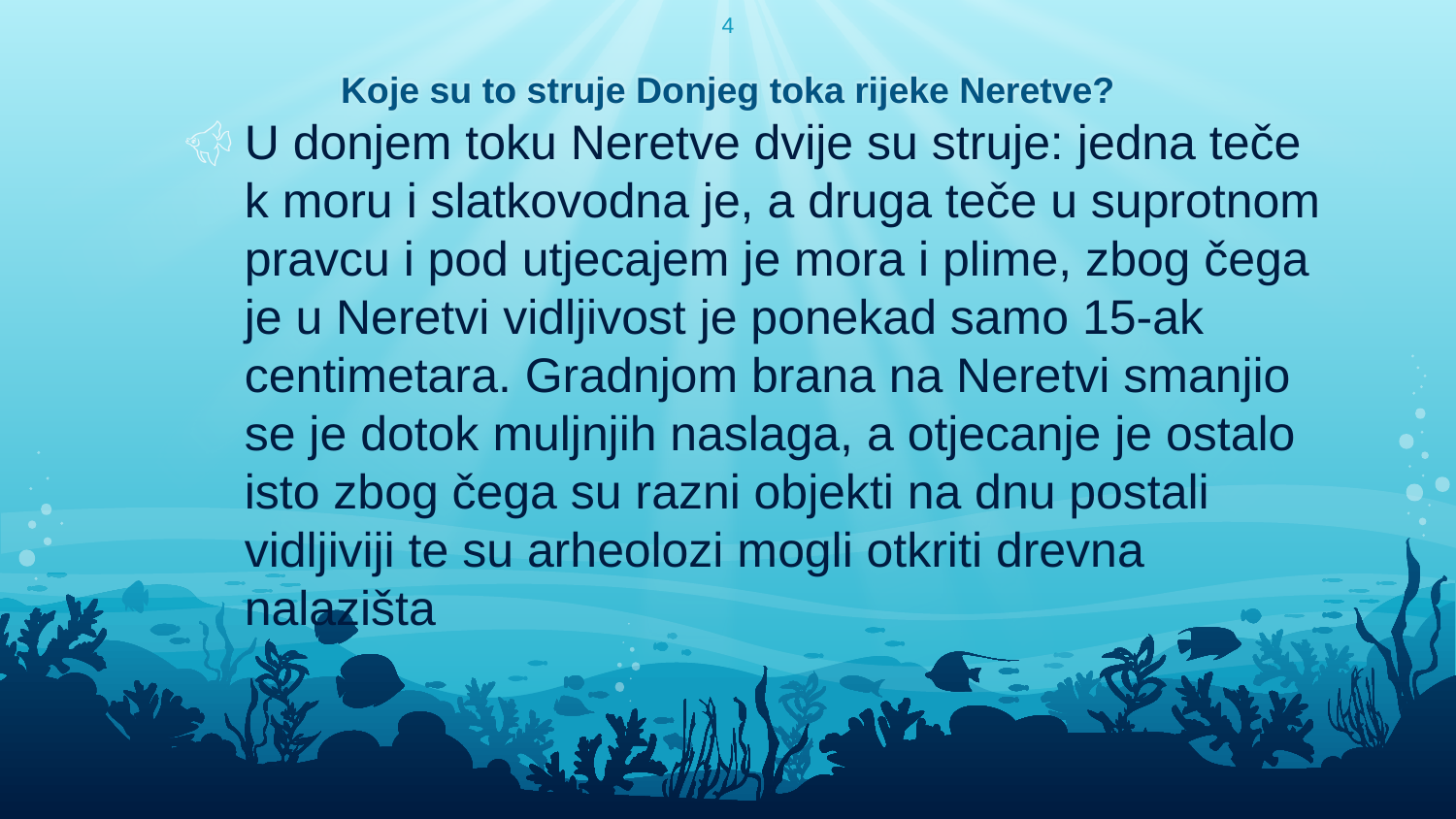

4
# Koje su to struje Donjeg toka rijeke Neretve?
U donjem toku Neretve dvije su struje: jedna teče k moru i slatkovodna je, a druga teče u suprotnom pravcu i pod utjecajem je mora i plime, zbog čega je u Neretvi vidljivost je ponekad samo 15-ak centimetara. Gradnjom brana na Neretvi smanjio se je dotok muljnjih naslaga, a otjecanje je ostalo isto zbog čega su razni objekti na dnu postali vidljiviji te su arheolozi mogli otkriti drevna nalazišta